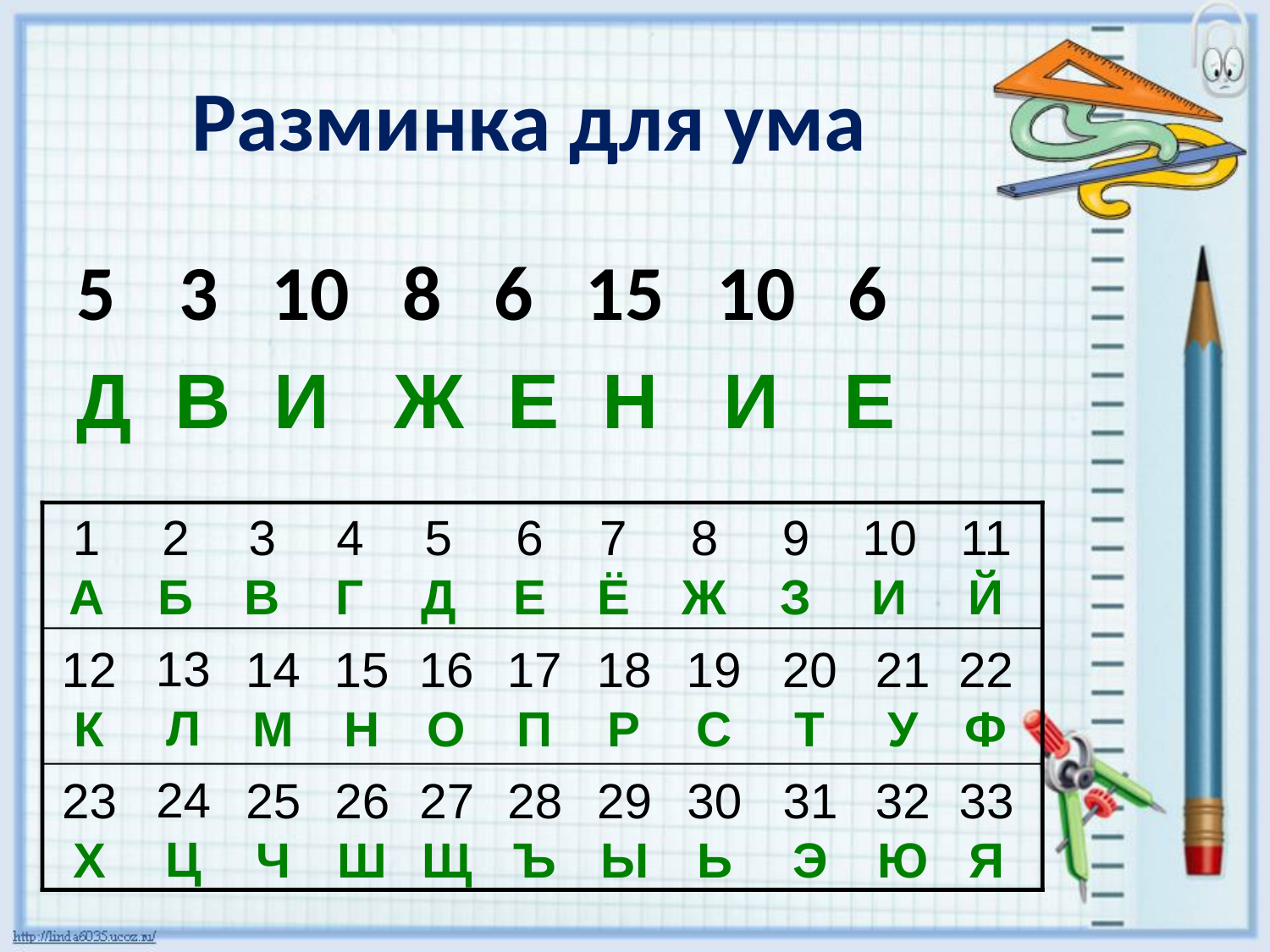

# Разминка для ума
3   10   8   6   15   10   6
Д  В  И   Ж  Е  Н   И   Е

2
Б
8
Ж
9
З
4
Г
5
Д
6
Е
7
Ё
10
И
11
Й
1
А
3
В

13
Л
16
О
20
Т
12
К
14
М
15
Н
17
П
18
Р
19
С
21
У
22
Ф
24
Ц
23
Х
25
Ч
27
Щ
30
Ь
31
Э
33
Я
26
Ш
28
Ъ
29
Ы
32
Ю